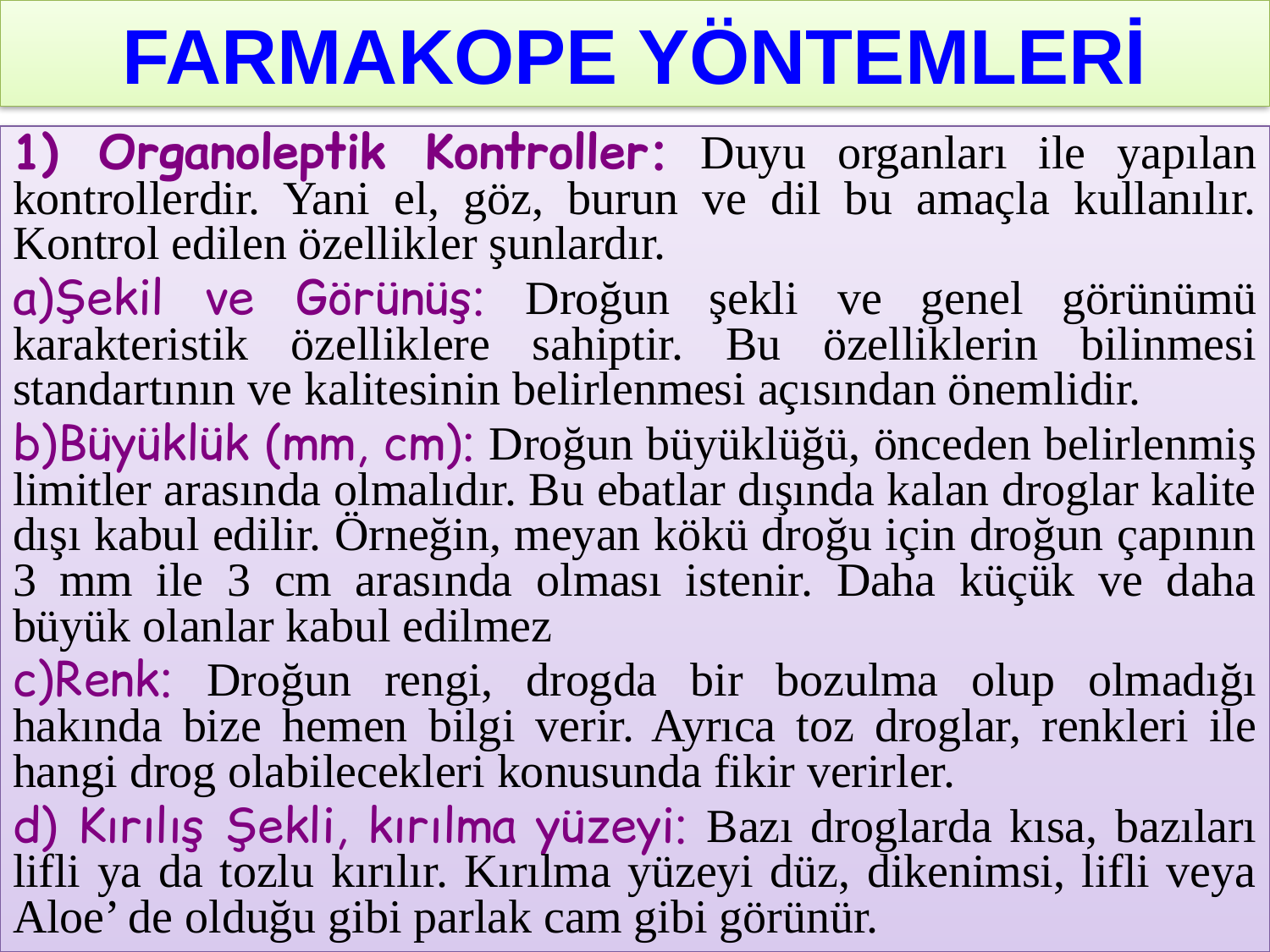

# FARMAKOPE YÖNTEMLERİ
1) Organoleptik Kontroller: Duyu organları ile yapılan kontrollerdir. Yani el, göz, burun ve dil bu amaçla kullanılır. Kontrol edilen özellikler şunlardır.
a)Şekil ve Görünüş: Droğun şekli ve genel görünümü karakteristik özelliklere sahiptir. Bu özelliklerin bilinmesi standartının ve kalitesinin belirlenmesi açısından önemlidir.
b)Büyüklük (mm, cm): Droğun büyüklüğü, önceden belirlenmiş limitler arasında olmalıdır. Bu ebatlar dışında kalan droglar kalite dışı kabul edilir. Örneğin, meyan kökü droğu için droğun çapının 3 mm ile 3 cm arasında olması istenir. Daha küçük ve daha büyük olanlar kabul edilmez
c)Renk: Droğun rengi, drogda bir bozulma olup olmadığı hakında bize hemen bilgi verir. Ayrıca toz droglar, renkleri ile hangi drog olabilecekleri konusunda fikir verirler.
d) Kırılış Şekli, kırılma yüzeyi: Bazı droglarda kısa, bazıları lifli ya da tozlu kırılır. Kırılma yüzeyi düz, dikenimsi, lifli veya Aloe’ de olduğu gibi parlak cam gibi görünür.